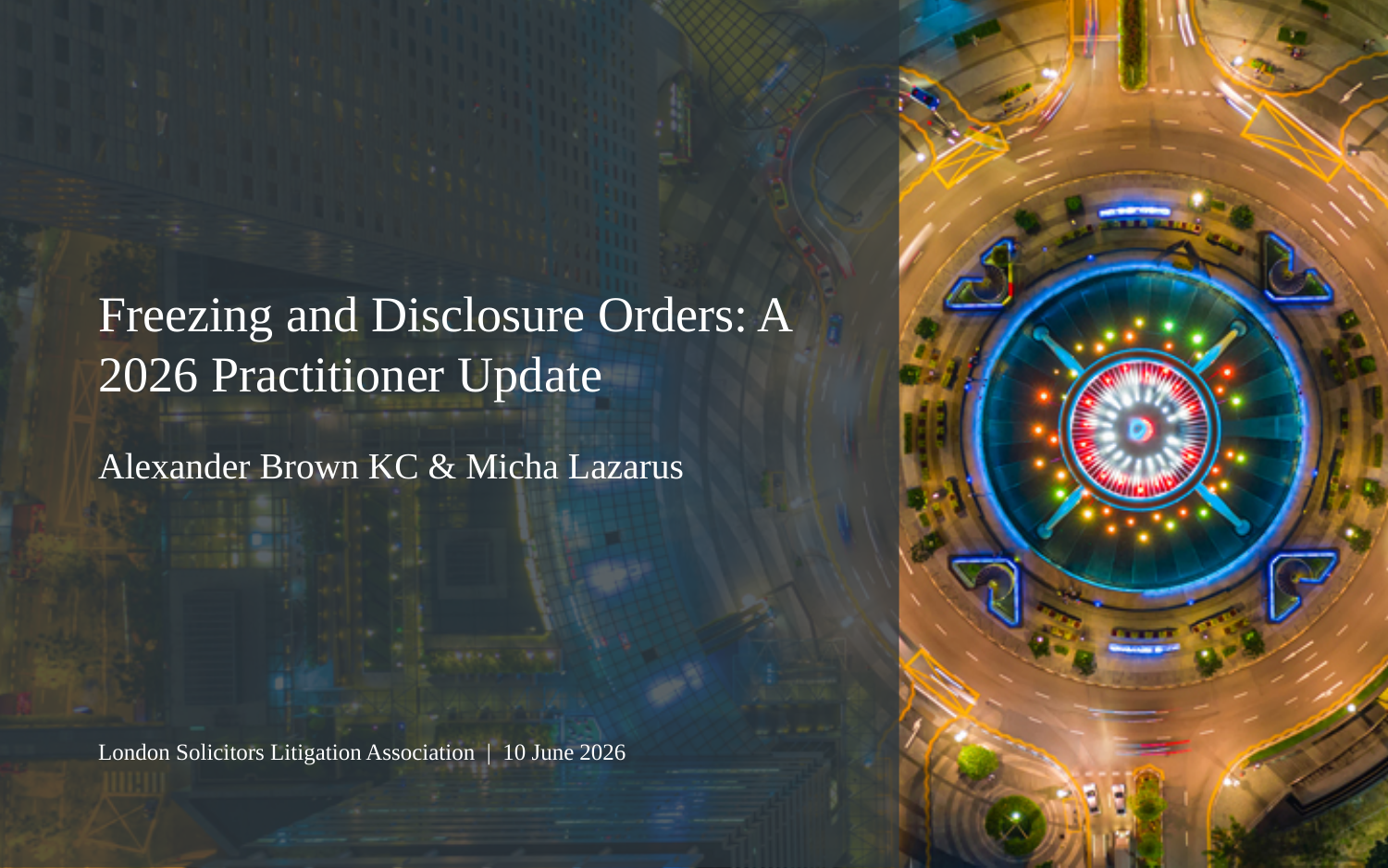

Freezing and Disclosure Orders: A 2026 Practitioner Update
Alexander Brown KC & Micha Lazarus
London Solicitors Litigation Association  |  10 June 2026